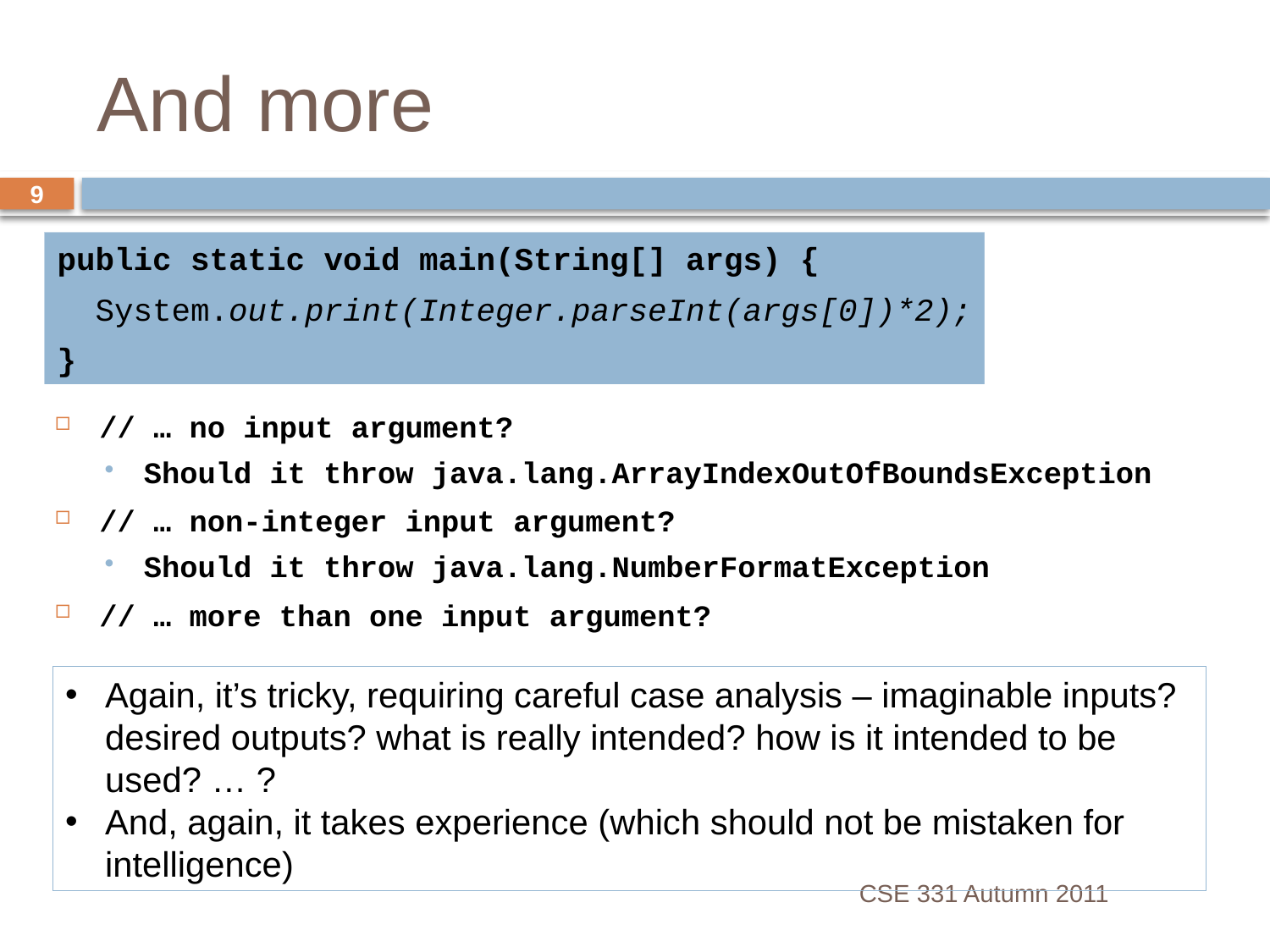

# And more
9
public static void main(String[] args) {
  System.out.print(Integer.parseInt(args[0])*2);
}
// … no input argument?
Should it throw java.lang.ArrayIndexOutOfBoundsException
// … non-integer input argument?
Should it throw java.lang.NumberFormatException
// … more than one input argument?
Again, it’s tricky, requiring careful case analysis – imaginable inputs? desired outputs? what is really intended? how is it intended to be used? … ?
And, again, it takes experience (which should not be mistaken for intelligence)
CSE 331 Autumn 2011